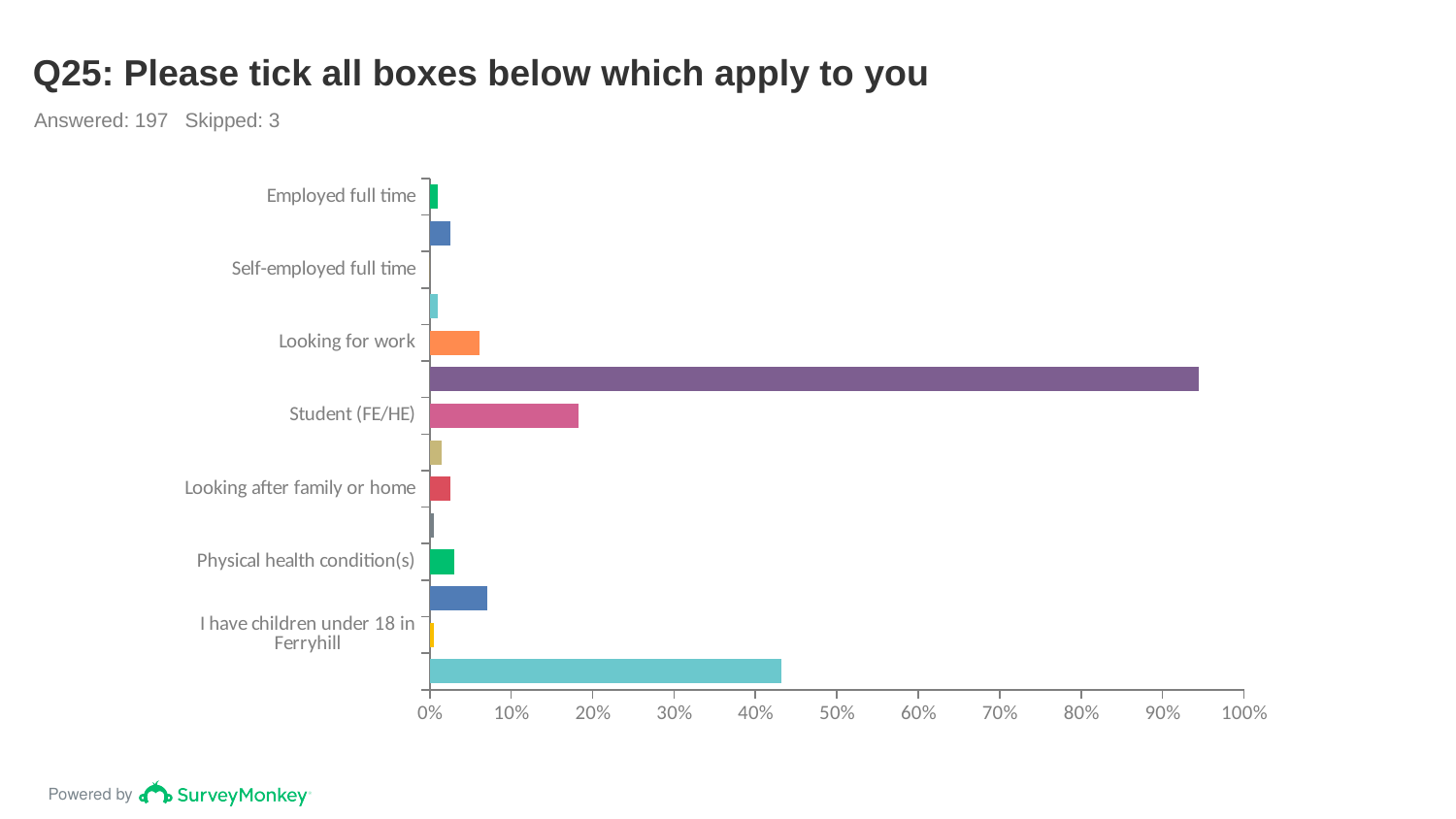

# Q25: Please tick all boxes below which apply to you
Answered: 197   Skipped: 3

### Chart

| Category |   |
|---|---|
| Employed full time | 0.0102 |
| Employed part time | 0.0254 |
| Self-employed full time | 0.0 |
| Self-employed part time | 0.0102 |
| Looking for work | 0.0609 |
| At school  | 0.9442 |
| Student (FE/HE) | 0.1827 |
| Long term sick or disabled | 0.0152 |
| Looking after family or home | 0.0254 |
| Pensioner/retired | 0.0051 |
| Physical health condition(s) | 0.0305 |
| Mental health condition(s) | 0.0711 |
| I have children under 18 in Ferryhill | 0.0051 |
| I do not have children in Ferryhill | 0.4315 |